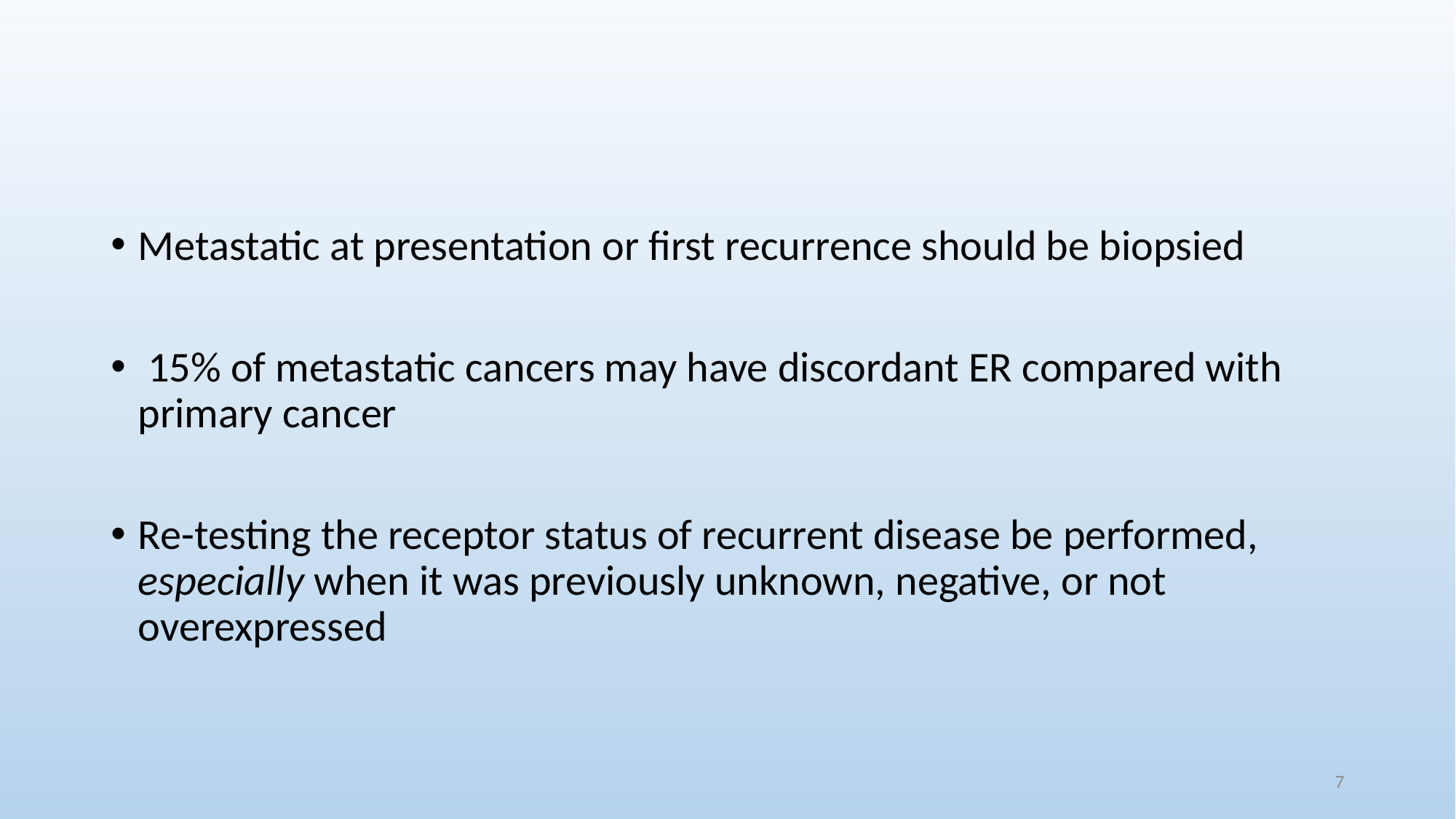

#
Metastatic at presentation or first recurrence should be biopsied

 15% of metastatic cancers may have discordant ER compared with primary cancer

Re-testing the receptor status of recurrent disease be performed, especially when it was previously unknown, negative, or not overexpressed

7